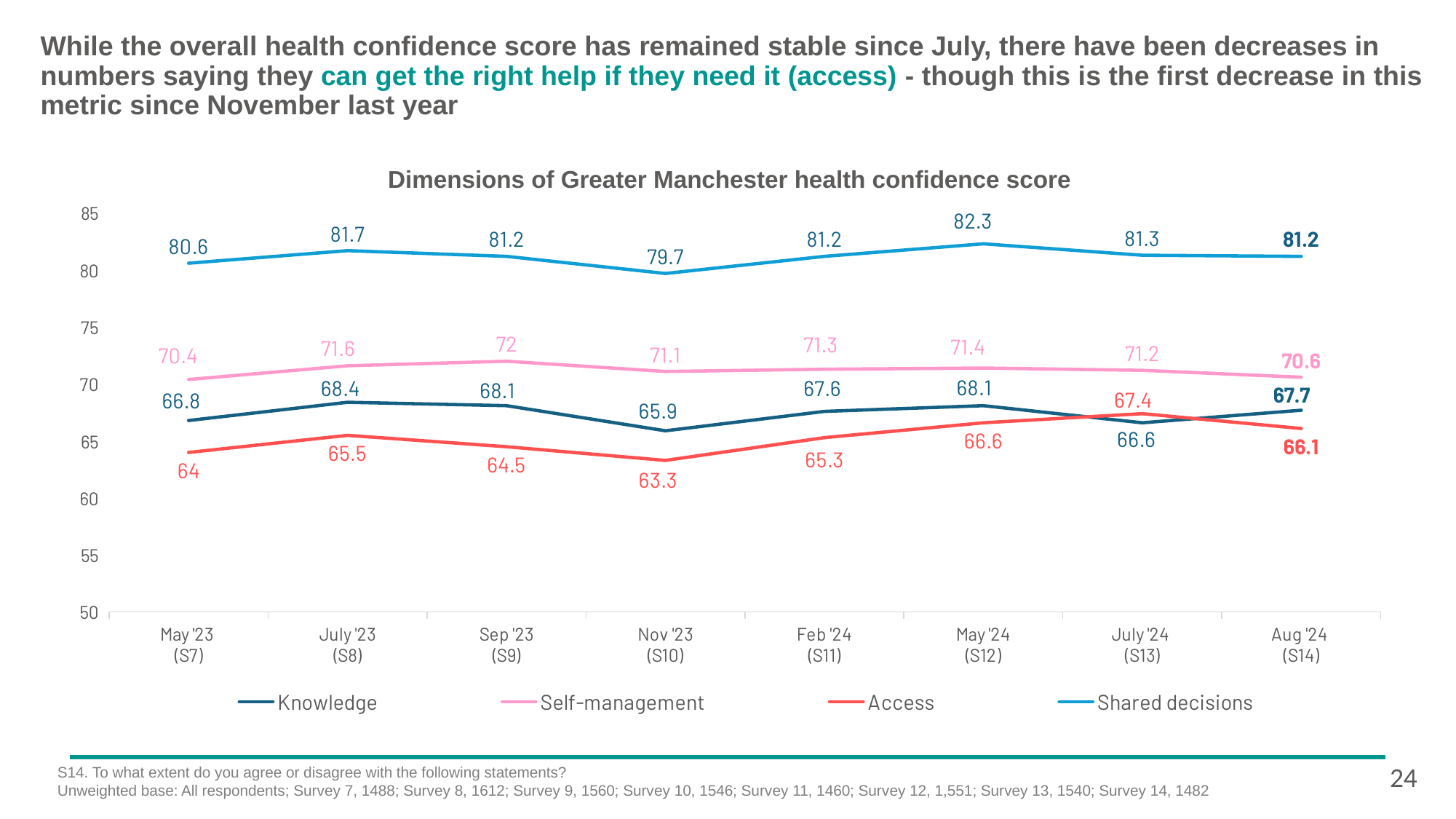

While the overall health confidence score has remained stable since July, there have been decreases in numbers saying they can get the right help if they need it (access) - though this is the first decrease in this metric since November last year
Dimensions of Greater Manchester health confidence score

### Chart

| Category | Knowledge | Self-management | Access | Shared decisions  |
|---|---|---|---|---|
| May '23
(S7) | 66.8 | 70.4 | 64.0 | 80.6 |
| July '23
(S8) | 68.4 | 71.6 | 65.5 | 81.7 |
| Sep '23
(S9) | 68.1 | 72.0 | 64.5 | 81.2 |
| Nov '23
(S10) | 65.9 | 71.1 | 63.3 | 79.7 |
| Feb '24
(S11) | 67.6 | 71.3 | 65.3 | 81.2 |
| May '24
(S12) | 68.1 | 71.4 | 66.6 | 82.3 |
| July '24
(S13) | 66.6 | 71.2 | 67.4 | 81.3 |
| Aug '24
(S14) | 67.7 | 70.6 | 66.1 | 81.2 |
24
S14. To what extent do you agree or disagree with the following statements?
Unweighted base: All respondents; Survey 7, 1488; Survey 8, 1612; Survey 9, 1560; Survey 10, 1546; Survey 11, 1460; Survey 12, 1,551; Survey 13, 1540; Survey 14, 1482